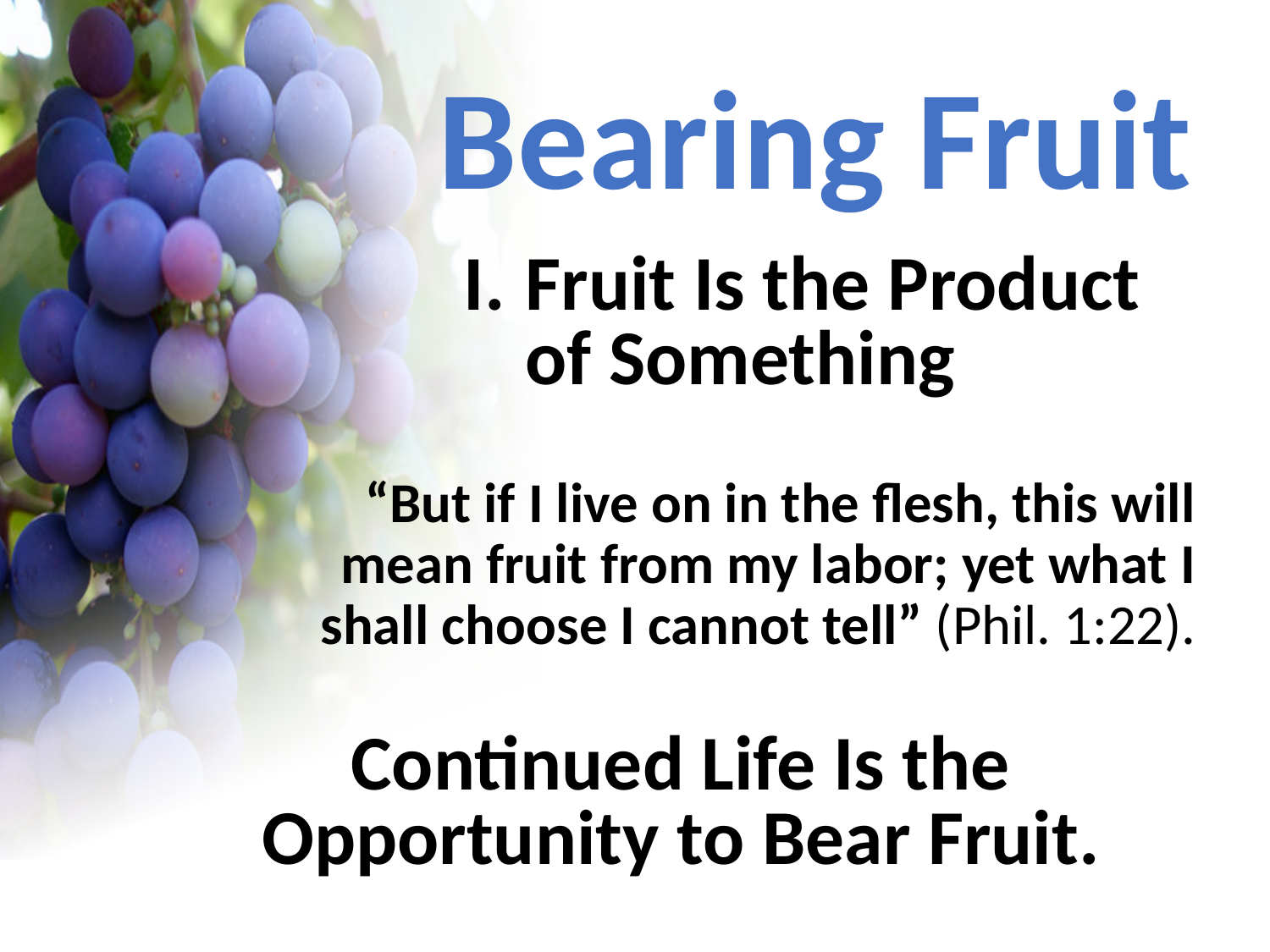

Bearing Fruit
I.	Fruit Is the Product of Something
“But if I live on in the flesh, this will mean fruit from my labor; yet what I shall choose I cannot tell” (Phil. 1:22).
Continued Life Is the Opportunity to Bear Fruit.